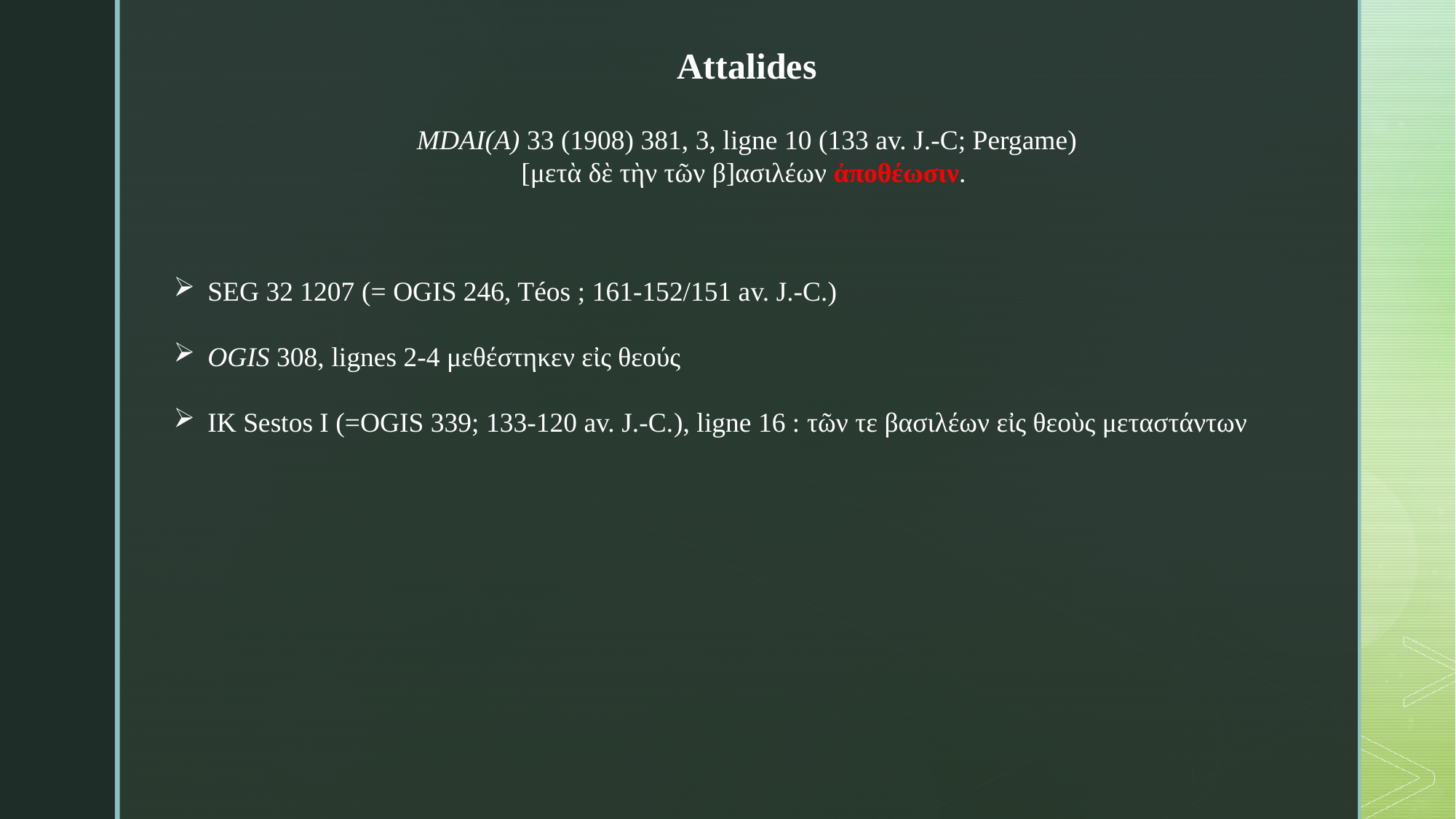

Attalides

MDAI(A) 33 (1908) 381, 3, ligne 10 (133 av. J.-C; Pergame)
[μετὰ δὲ τὴν τῶν β]ασιλέων ἀποθέωσιν.

SEG 32 1207 (= OGIS 246, Téos ; 161-152/151 av. J.-C.)

OGIS 308, lignes 2-4 μεθέστηκεν εἰς θεούς

IK Sestos I (=OGIS 339; 133-120 av. J.-C.), ligne 16 : τῶν τε βασιλέων εἰς θεοὺς μεταστάντων